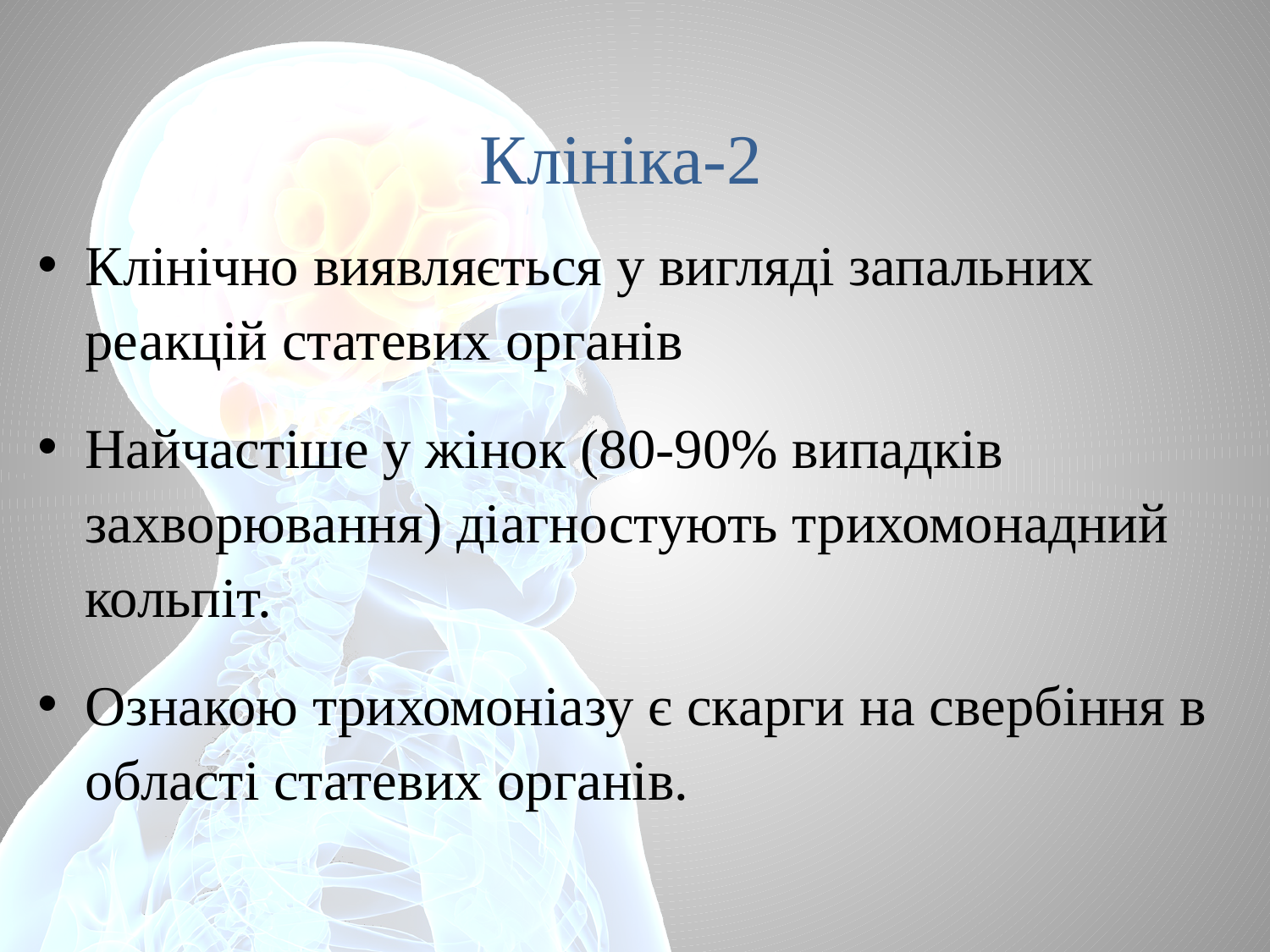

# Клініка-2
Клінічно виявляється у вигляді запальних реакцій статевих органів
Найчастіше у жінок (80-90% випадків захворювання) діагностують трихомонадний кольпіт.
Ознакою трихомоніазу є скарги на свербіння в області статевих органів.